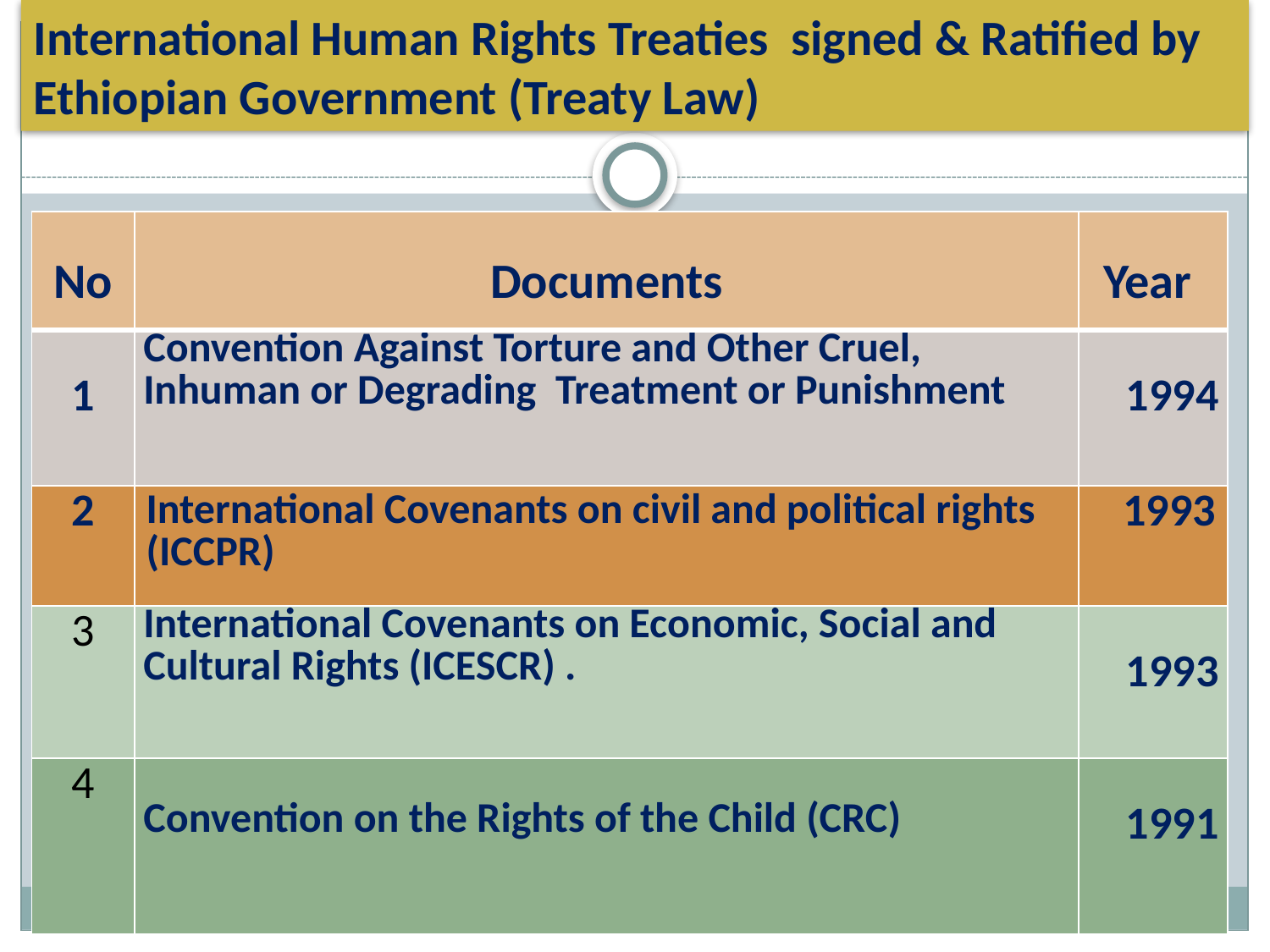

International Human Rights Treaties  signed & Ratified by Ethiopian Government (Treaty Law)
| No | Documents | Year |
| --- | --- | --- |
| 1 | Convention Against Torture and Other Cruel, Inhuman or Degrading Treatment or Punishment | 1994 |
| 2 | International Covenants on civil and political rights (ICCPR) | 1993 |
| 3 | International Covenants on Economic, Social and Cultural Rights (ICESCR) . | 1993 |
| 4 | Convention on the Rights of the Child (CRC) | 1991 |